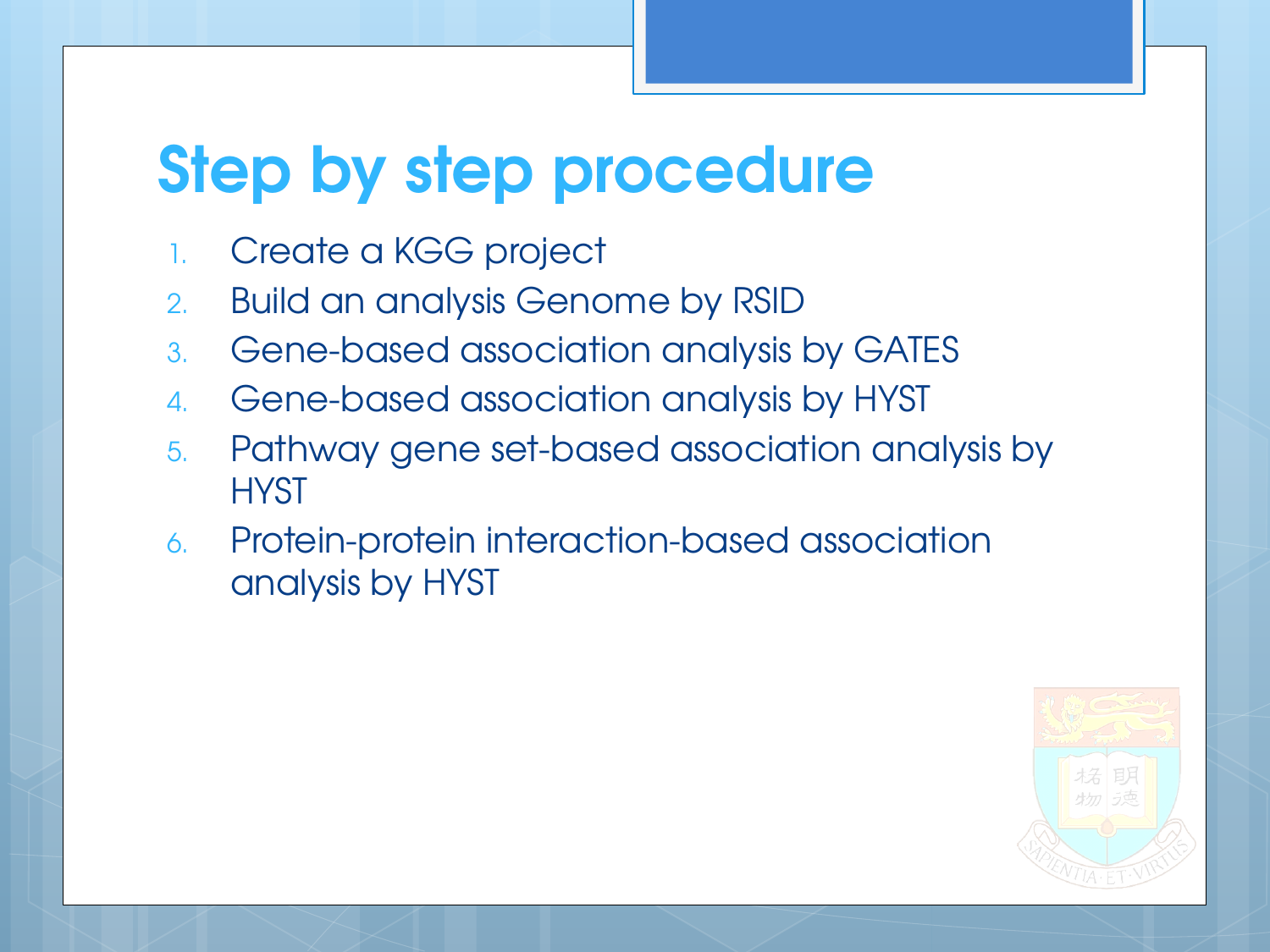

# Step by step procedure
Create a KGG project
Build an analysis Genome by RSID
Gene-based association analysis by GATES
Gene-based association analysis by HYST
Pathway gene set-based association analysis by HYST
Protein-protein interaction-based association analysis by HYST